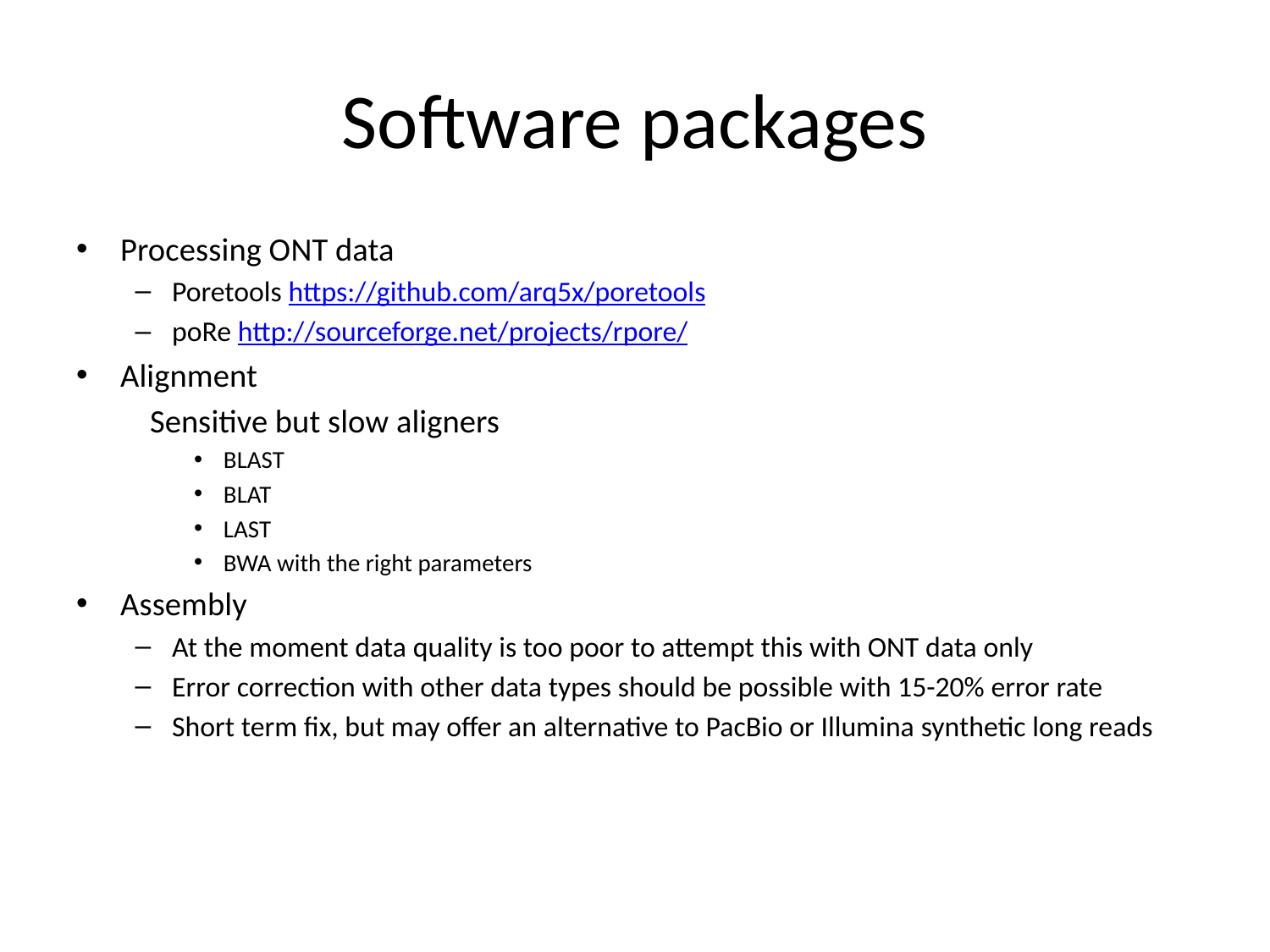

# Software packages
Processing ONT data
Poretools https://github.com/arq5x/poretools
poRe http://sourceforge.net/projects/rpore/
Alignment
	Sensitive but slow aligners
BLAST
BLAT
LAST
BWA with the right parameters
Assembly
At the moment data quality is too poor to attempt this with ONT data only
Error correction with other data types should be possible with 15-20% error rate
Short term fix, but may offer an alternative to PacBio or Illumina synthetic long reads